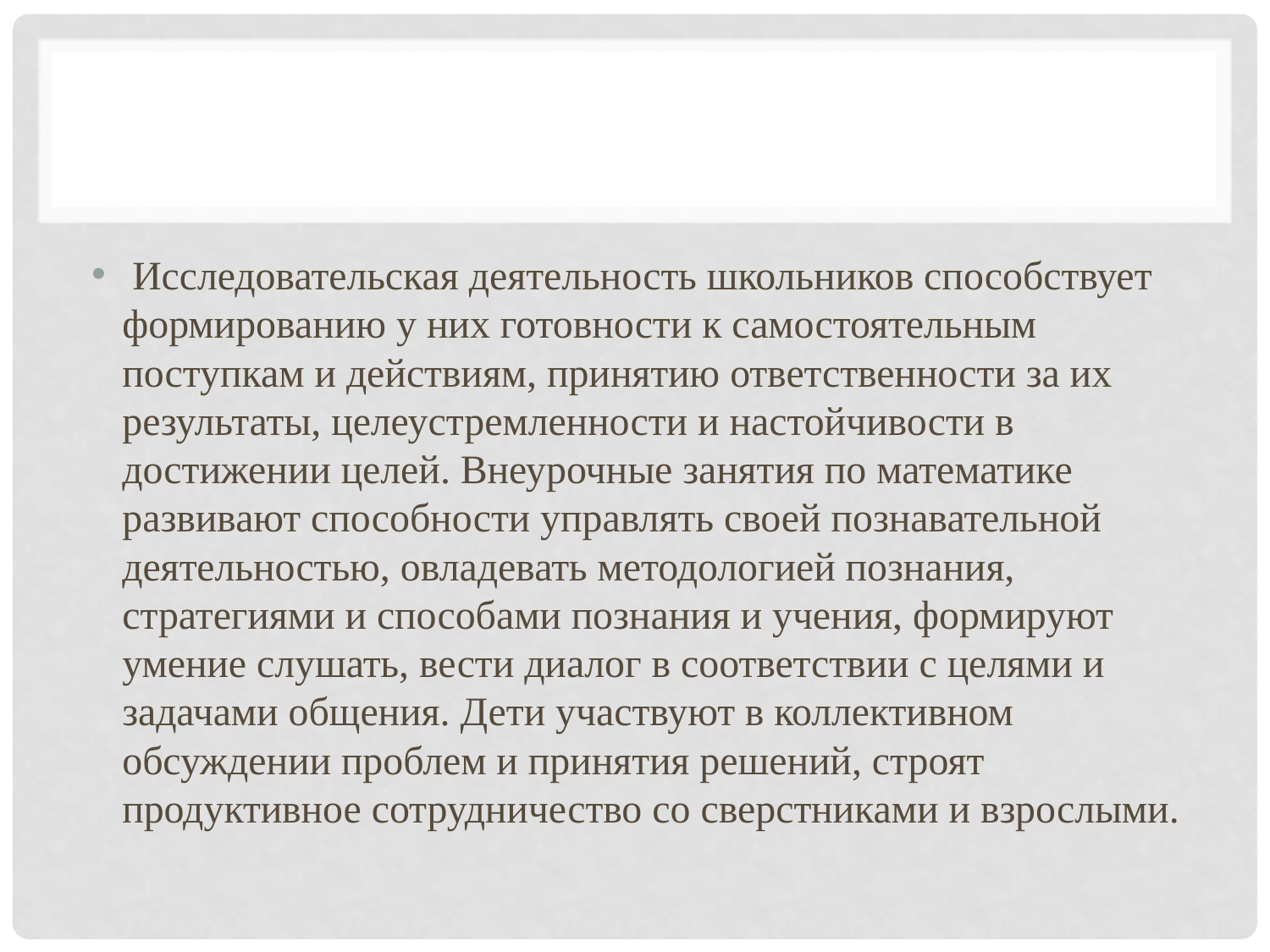

#
 Исследовательская деятельность школьников способствует формированию у них готовности к самостоятельным поступкам и действиям, принятию ответственности за их результаты, целеустремленности и настойчивости в достижении целей. Внеурочные занятия по математике развивают способности управлять своей познавательной деятельностью, овладевать методологией познания, стратегиями и способами познания и учения, формируют умение слушать, вести диалог в соответствии с целями и задачами общения. Дети участвуют в коллективном обсуждении проблем и принятия решений, строят продуктивное сотрудничество со сверстниками и взрослыми.